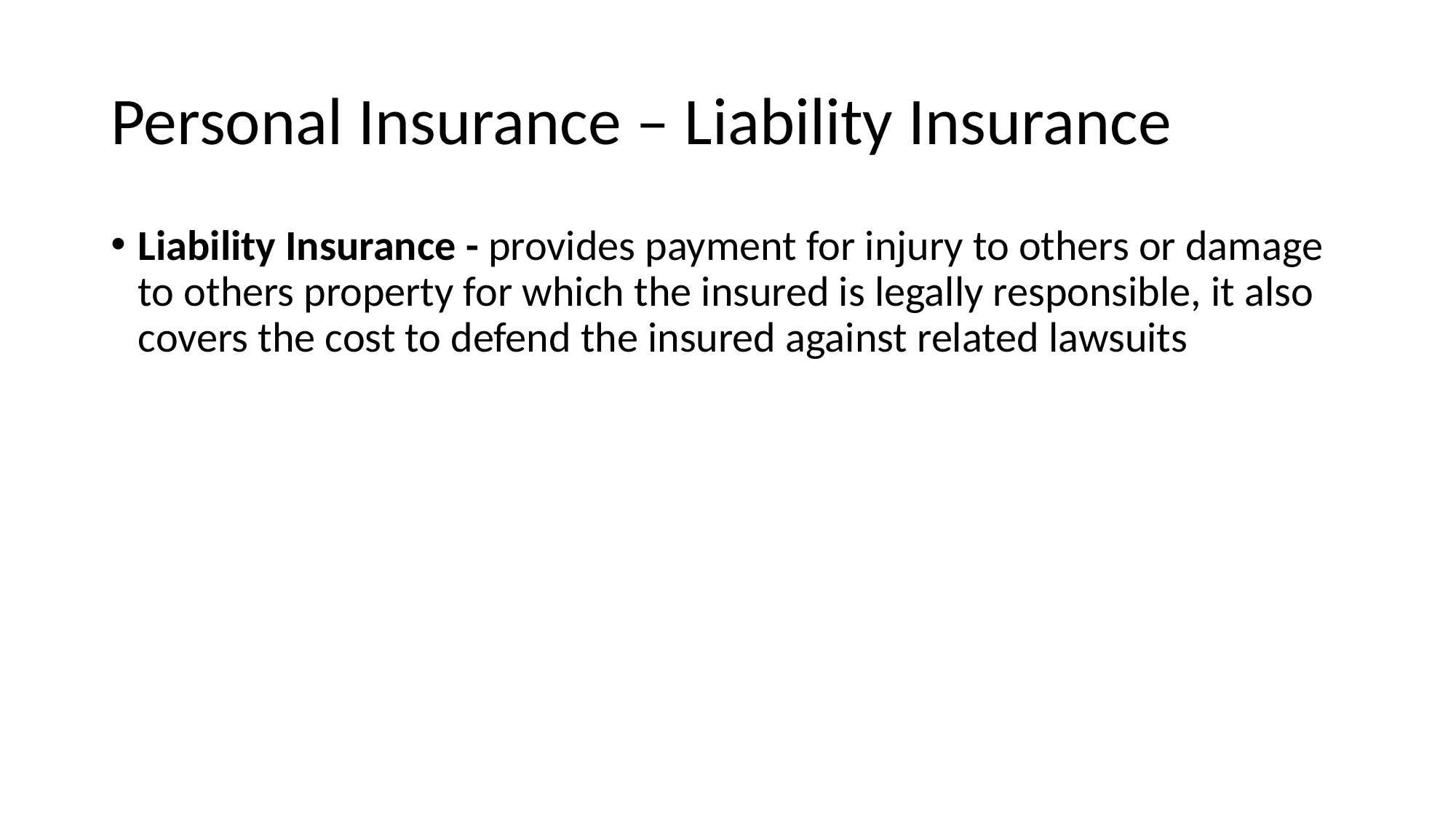

# Personal Insurance – Liability Insurance
Liability Insurance - provides payment for injury to others or damage to others property for which the insured is legally responsible, it also covers the cost to defend the insured against related lawsuits